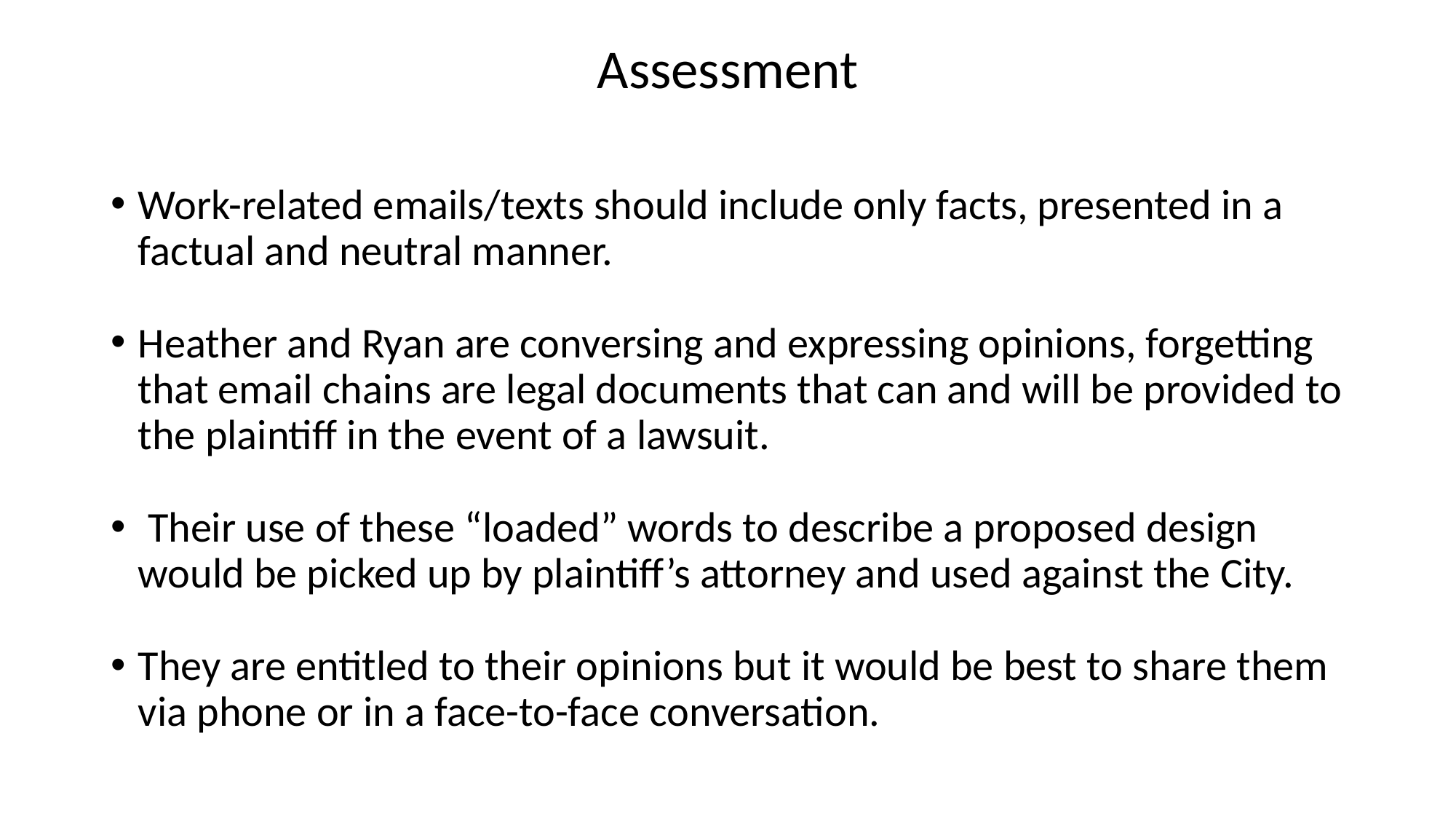

# Assessment
Work-related emails/texts should include only facts, presented in a factual and neutral manner.

Heather and Ryan are conversing and expressing opinions, forgetting that email chains are legal documents that can and will be provided to the plaintiff in the event of a lawsuit.

 Their use of these “loaded” words to describe a proposed design would be picked up by plaintiff’s attorney and used against the City.

They are entitled to their opinions but it would be best to share them via phone or in a face-to-face conversation.